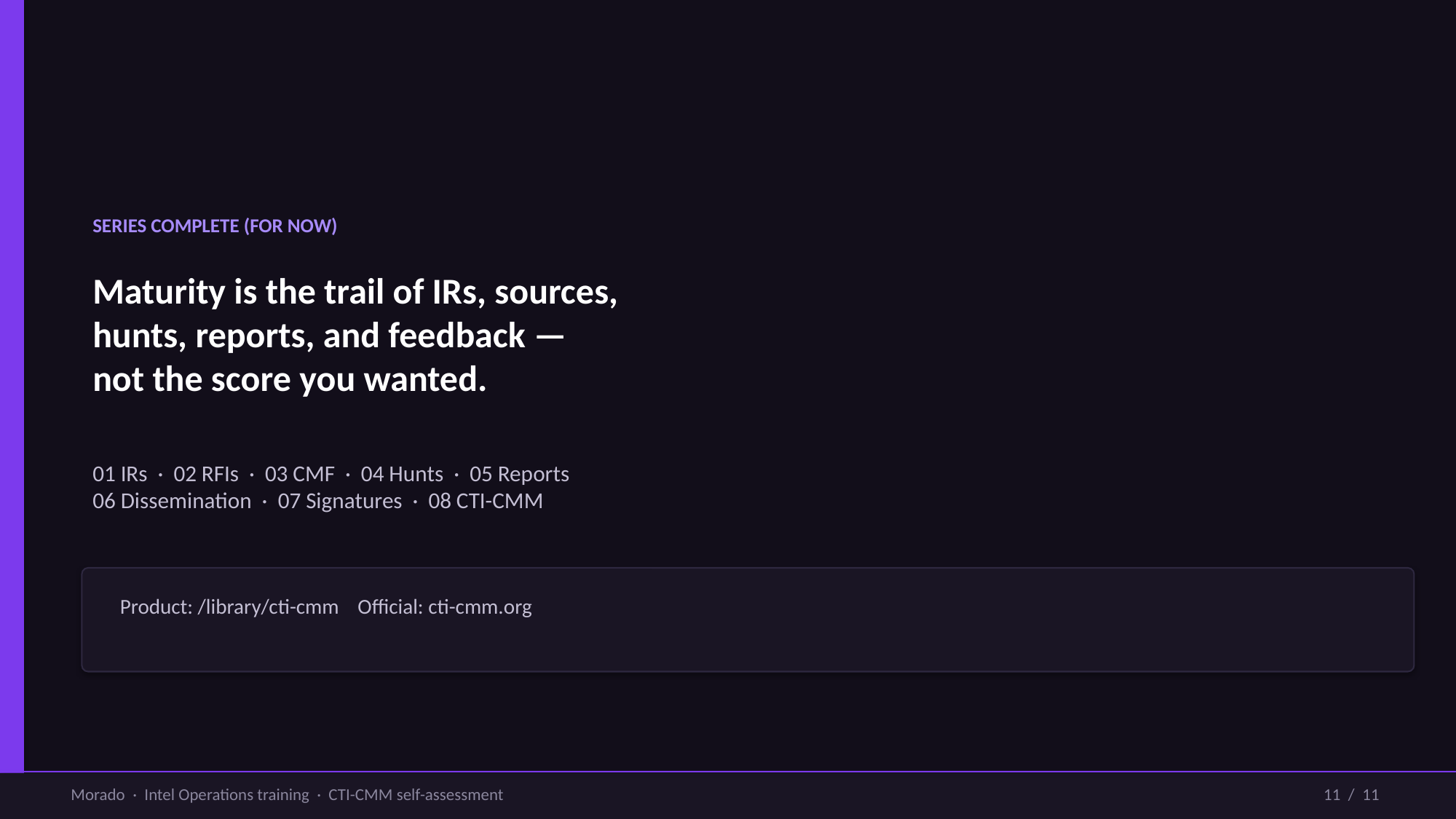

SERIES COMPLETE (FOR NOW)
Maturity is the trail of IRs, sources,
hunts, reports, and feedback —
not the score you wanted.
01 IRs  ·  02 RFIs  ·  03 CMF  ·  04 Hunts  ·  05 Reports
06 Dissemination  ·  07 Signatures  ·  08 CTI-CMM

Product: /library/cti-cmm    Official: cti-cmm.org

Morado  ·  Intel Operations training  ·  CTI-CMM self-assessment
11  /  11